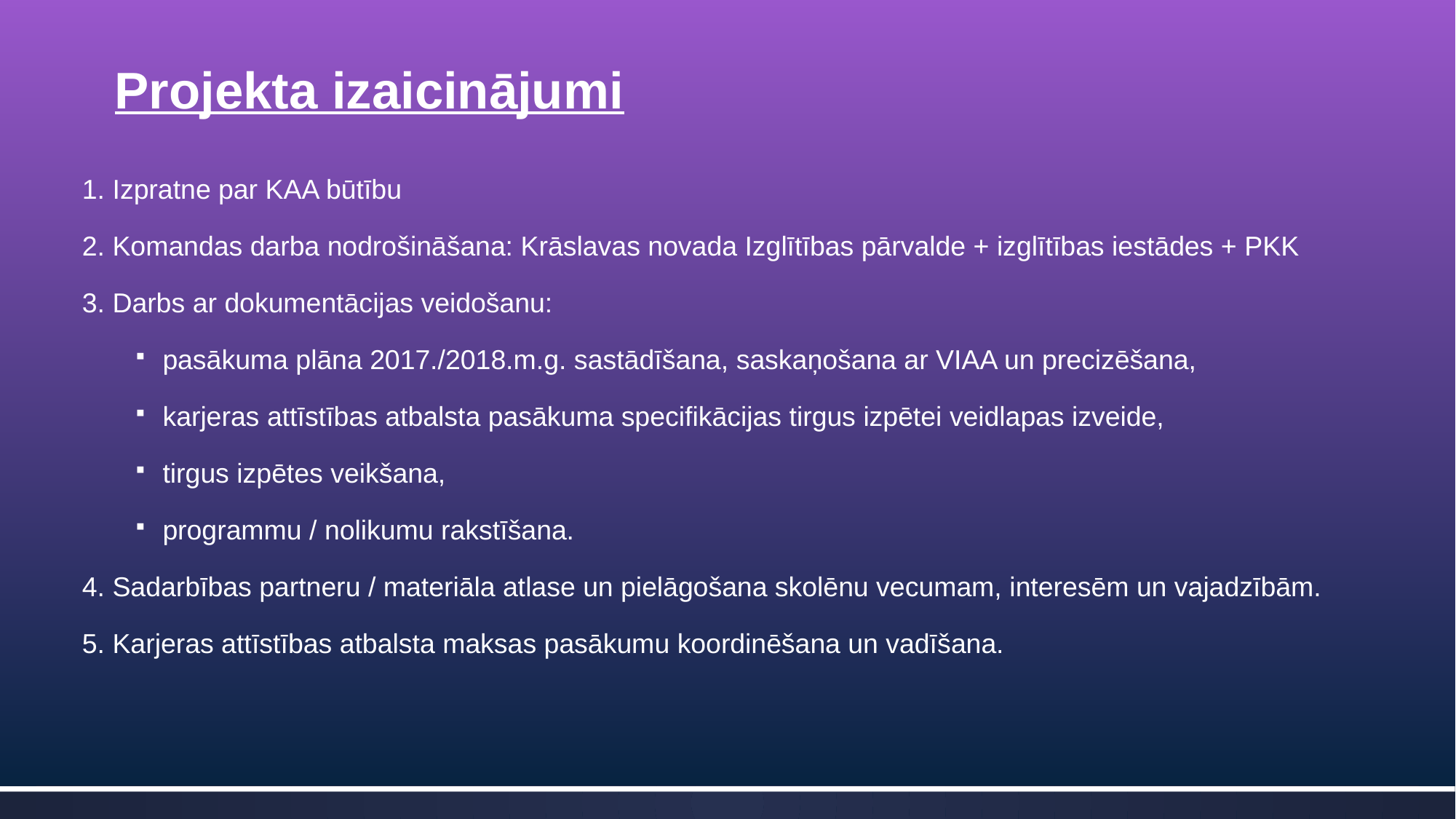

# Projekta izaicinājumi
1. Izpratne par KAA būtību
2. Komandas darba nodrošināšana: Krāslavas novada Izglītības pārvalde + izglītības iestādes + PKK
3. Darbs ar dokumentācijas veidošanu:
pasākuma plāna 2017./2018.m.g. sastādīšana, saskaņošana ar VIAA un precizēšana,
karjeras attīstības atbalsta pasākuma specifikācijas tirgus izpētei veidlapas izveide,
tirgus izpētes veikšana,
programmu / nolikumu rakstīšana.
4. Sadarbības partneru / materiāla atlase un pielāgošana skolēnu vecumam, interesēm un vajadzībām.
5. Karjeras attīstības atbalsta maksas pasākumu koordinēšana un vadīšana.